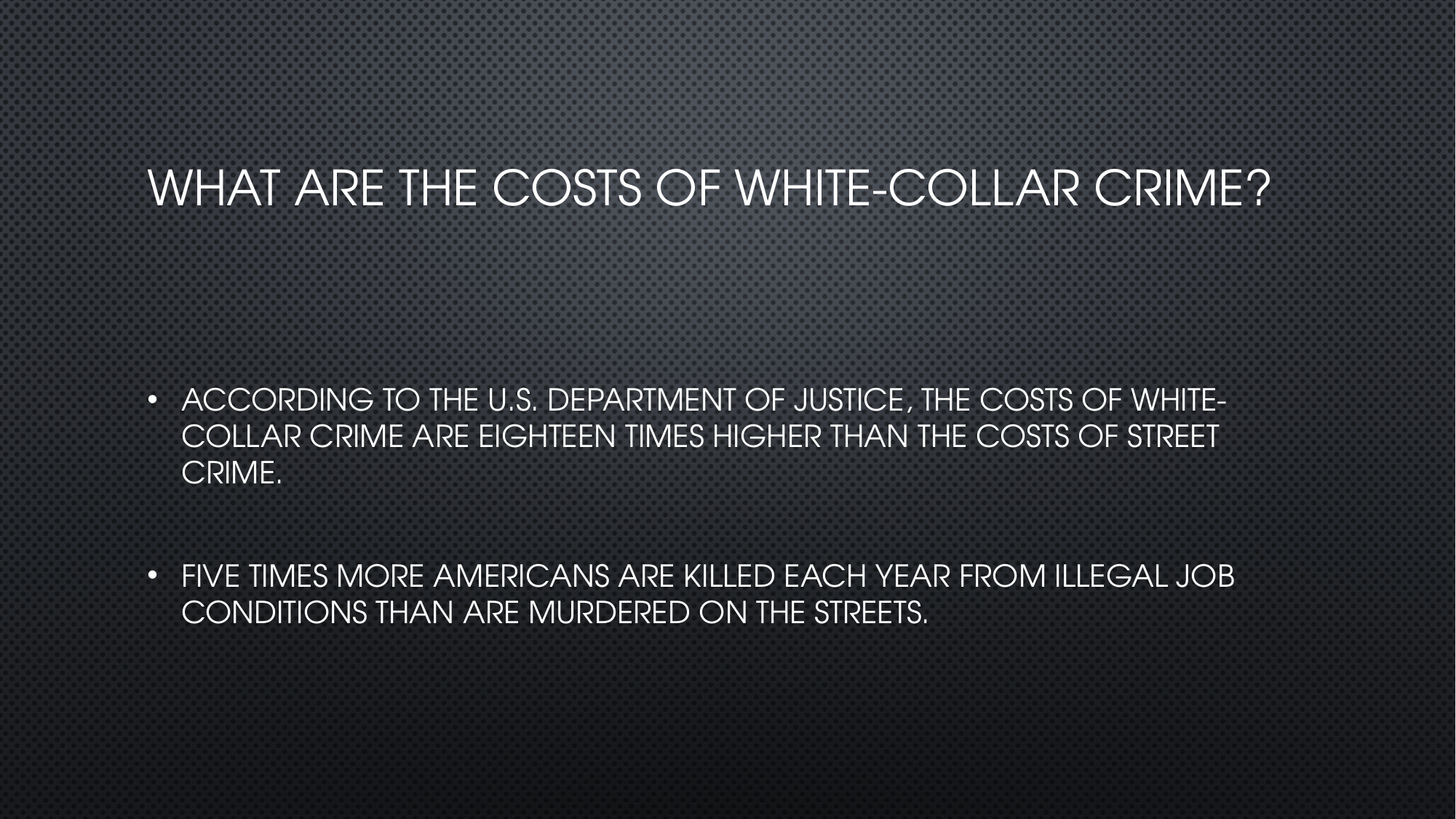

# What are the costs of white-collar crime?
According to the U.S. Department of Justice, the costs of white-collar crime are eighteen times higher than the costs of street crime.

Five times more Americans are killed each year from illegal job conditions than are murdered on the streets.